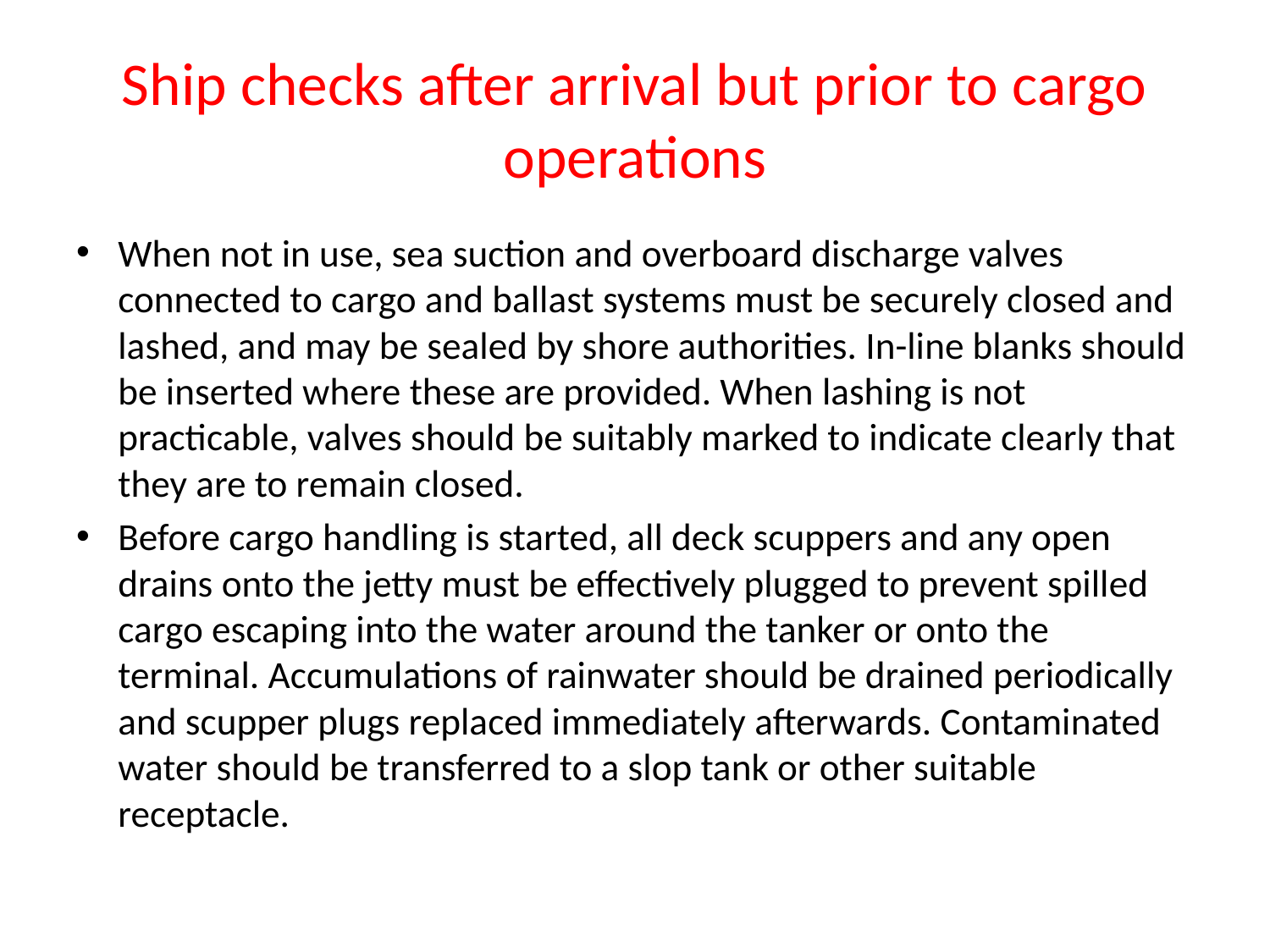

# Ship checks after arrival but prior to cargo operations
When not in use, sea suction and overboard discharge valves connected to cargo and ballast systems must be securely closed and lashed, and may be sealed by shore authorities. In-line blanks should be inserted where these are provided. When lashing is not practicable, valves should be suitably marked to indicate clearly that they are to remain closed.
Before cargo handling is started, all deck scuppers and any open drains onto the jetty must be effectively plugged to prevent spilled cargo escaping into the water around the tanker or onto the terminal. Accumulations of rainwater should be drained periodically and scupper plugs replaced immediately afterwards. Contaminated water should be transferred to a slop tank or other suitable receptacle.